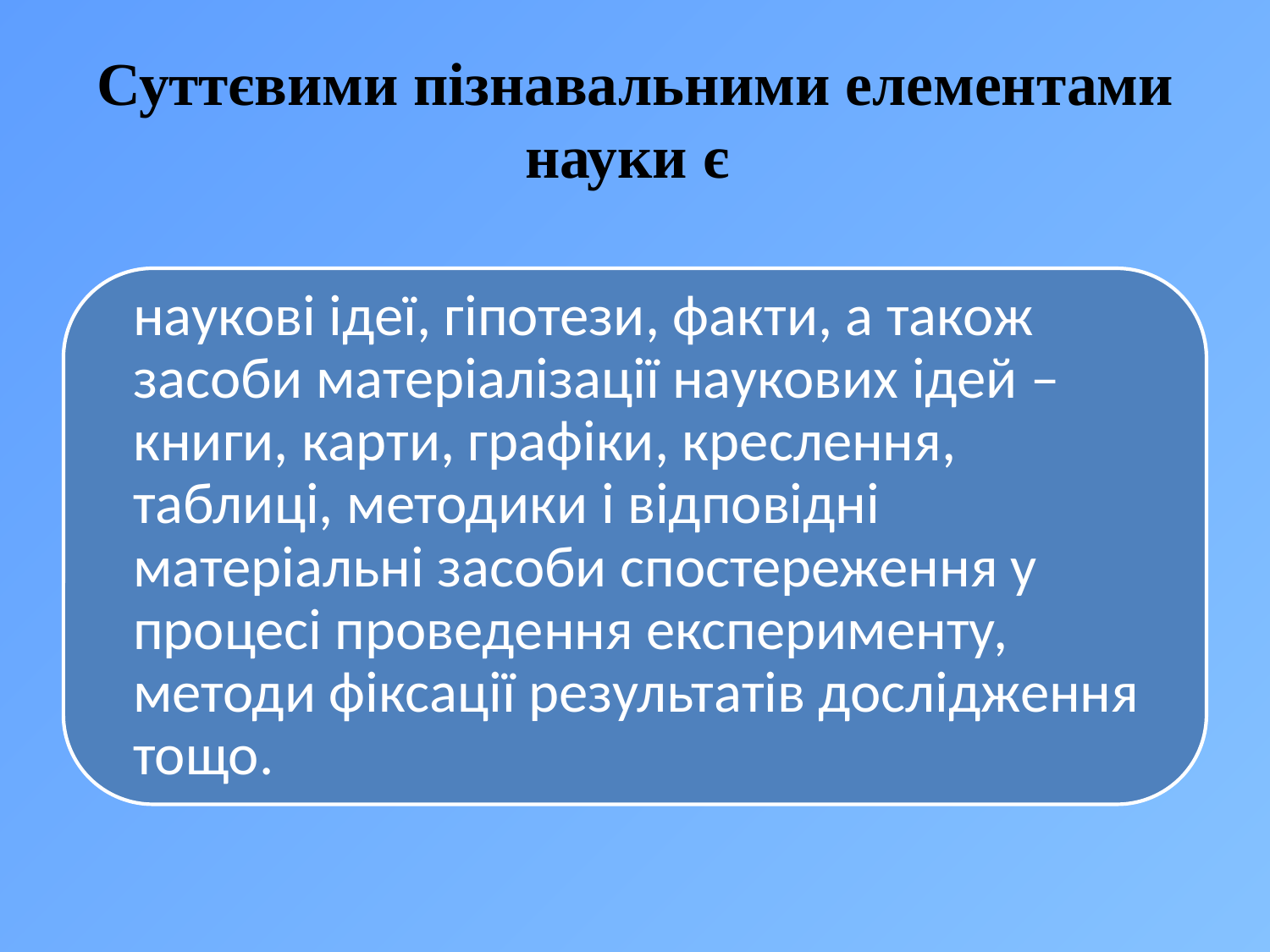

# Суттєвими пізнавальними елементами науки є
наукові ідеї, гіпотези, факти, а також засоби матеріалізації наукових ідей – книги, карти, графіки, креслення, таблиці, методики і відповідні матеріальні засоби спостереження у процесі проведення експерименту, методи фіксації результатів дослідження тощо.